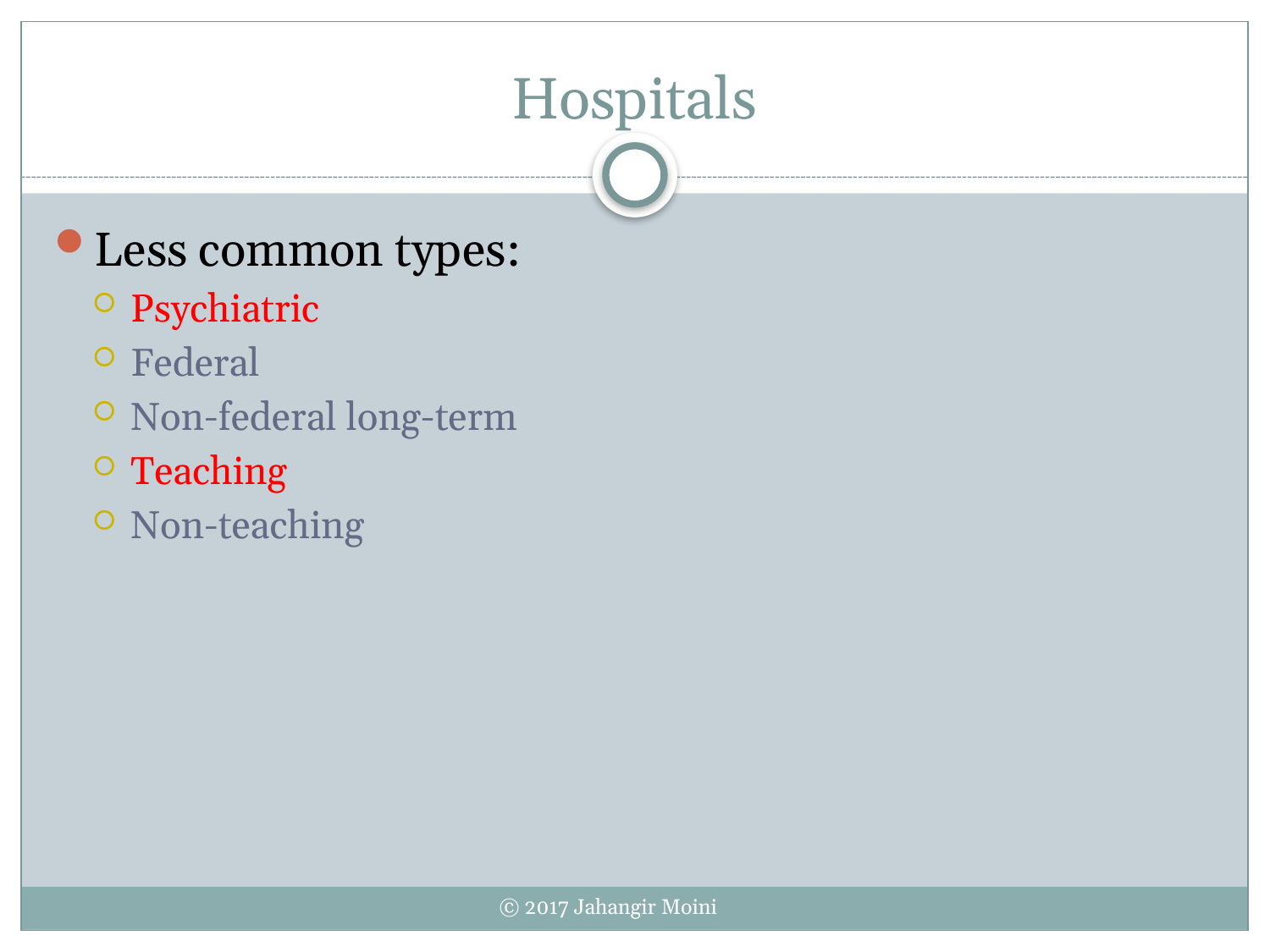

# Hospitals
Less common types:
Psychiatric
Federal
Non-federal long-term
Teaching
Non-teaching